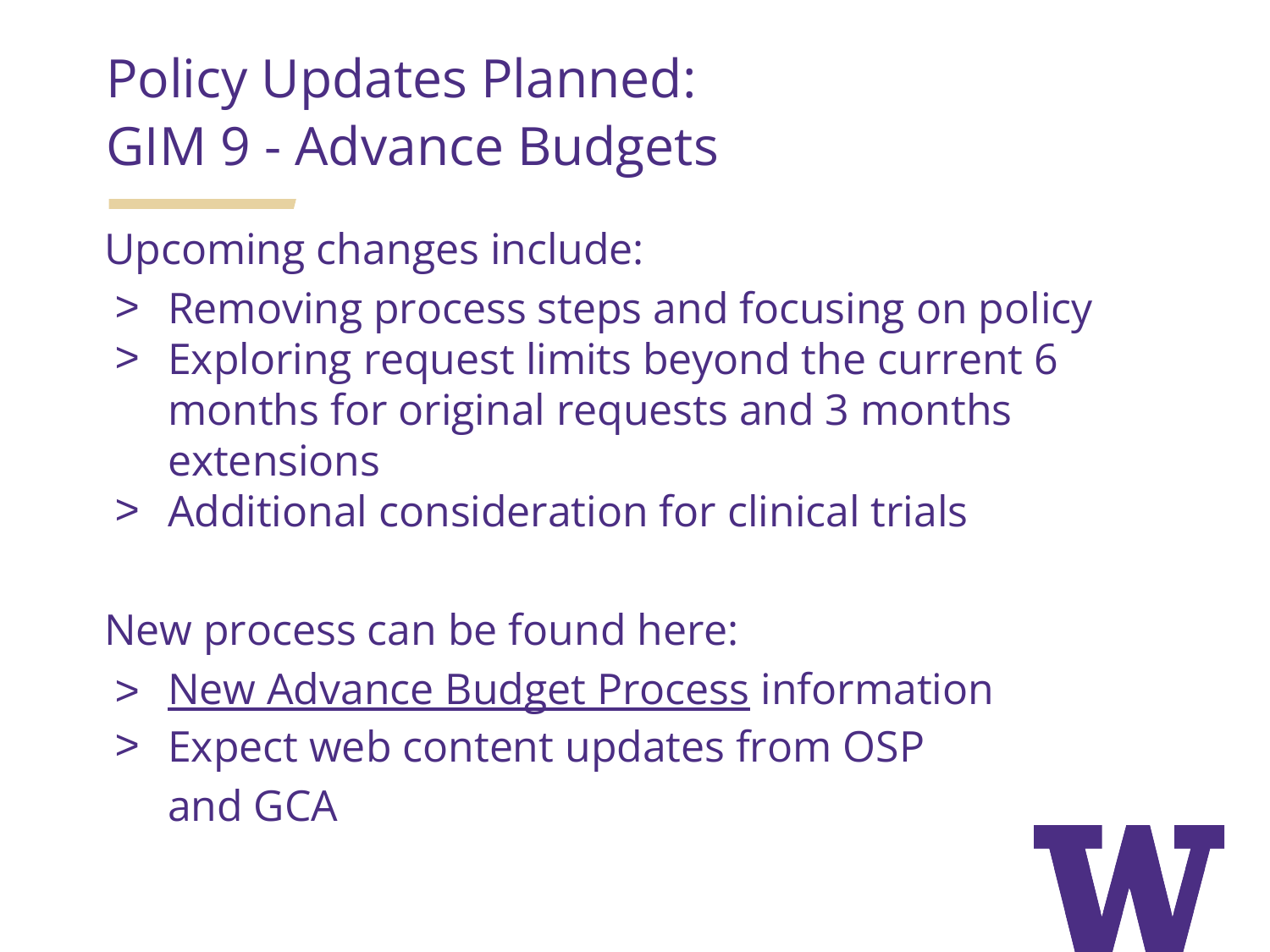

Policy Updates Planned:
GIM 9 - Advance Budgets
Upcoming changes include:
Removing process steps and focusing on policy
Exploring request limits beyond the current 6 months for original requests and 3 months extensions
Additional consideration for clinical trials

New process can be found here:
New Advance Budget Process information
Expect web content updates from OSP
and GCA